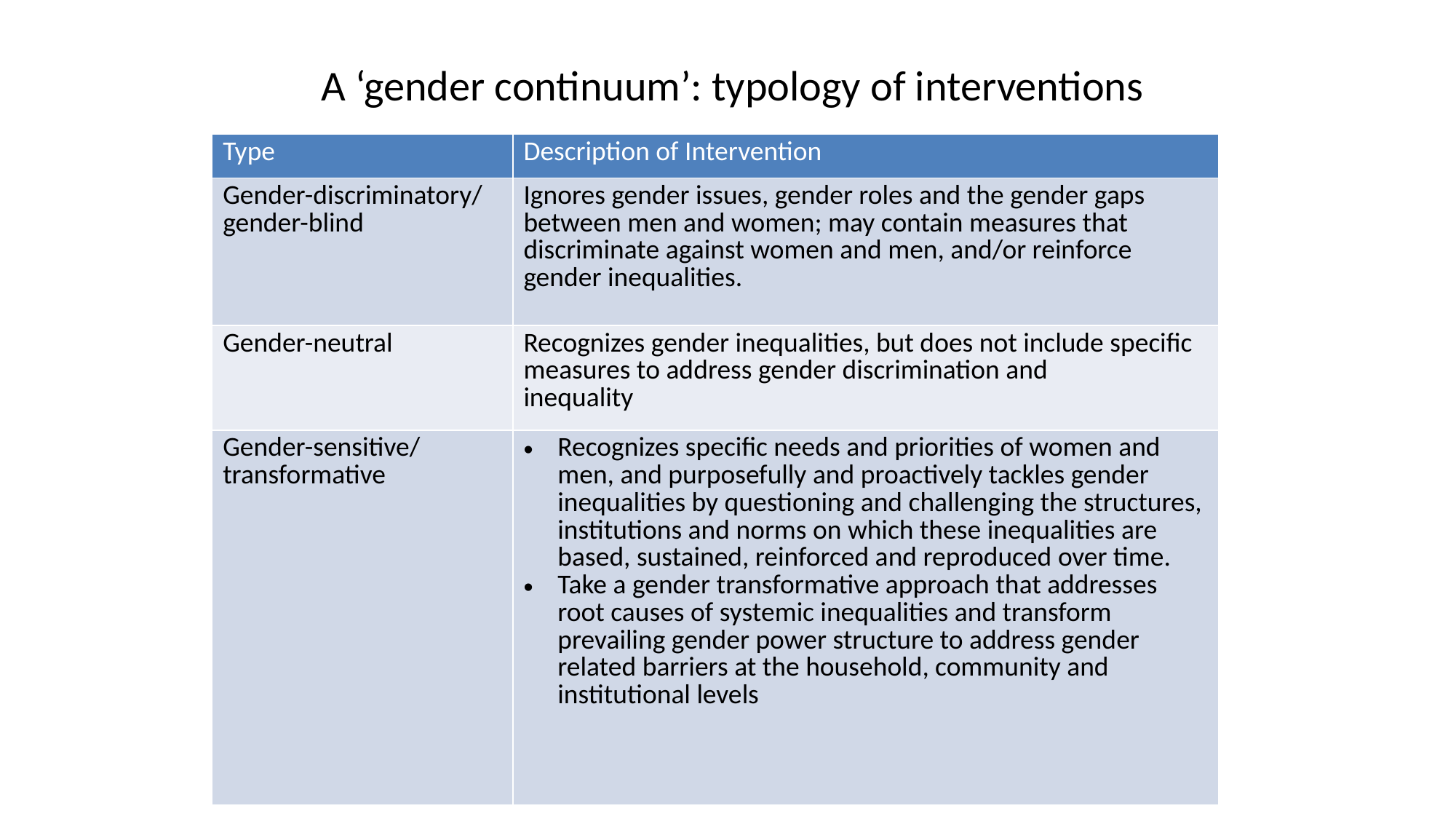

# A ‘gender continuum’: typology of interventions
| Type | Description of Intervention |
| --- | --- |
| Gender-discriminatory/ gender-blind | Ignores gender issues, gender roles and the gender gaps between men and women; may contain measures that discriminate against women and men, and/or reinforce gender inequalities. |
| Gender-neutral | Recognizes gender inequalities, but does not include specific measures to address gender discrimination and inequality |
| Gender-sensitive/ transformative | Recognizes specific needs and priorities of women and men, and purposefully and proactively tackles gender inequalities by questioning and challenging the structures, institutions and norms on which these inequalities are based, sustained, reinforced and reproduced over time. Take a gender transformative approach that addresses root causes of systemic inequalities and transform prevailing gender power structure to address gender related barriers at the household, community and institutional levels |